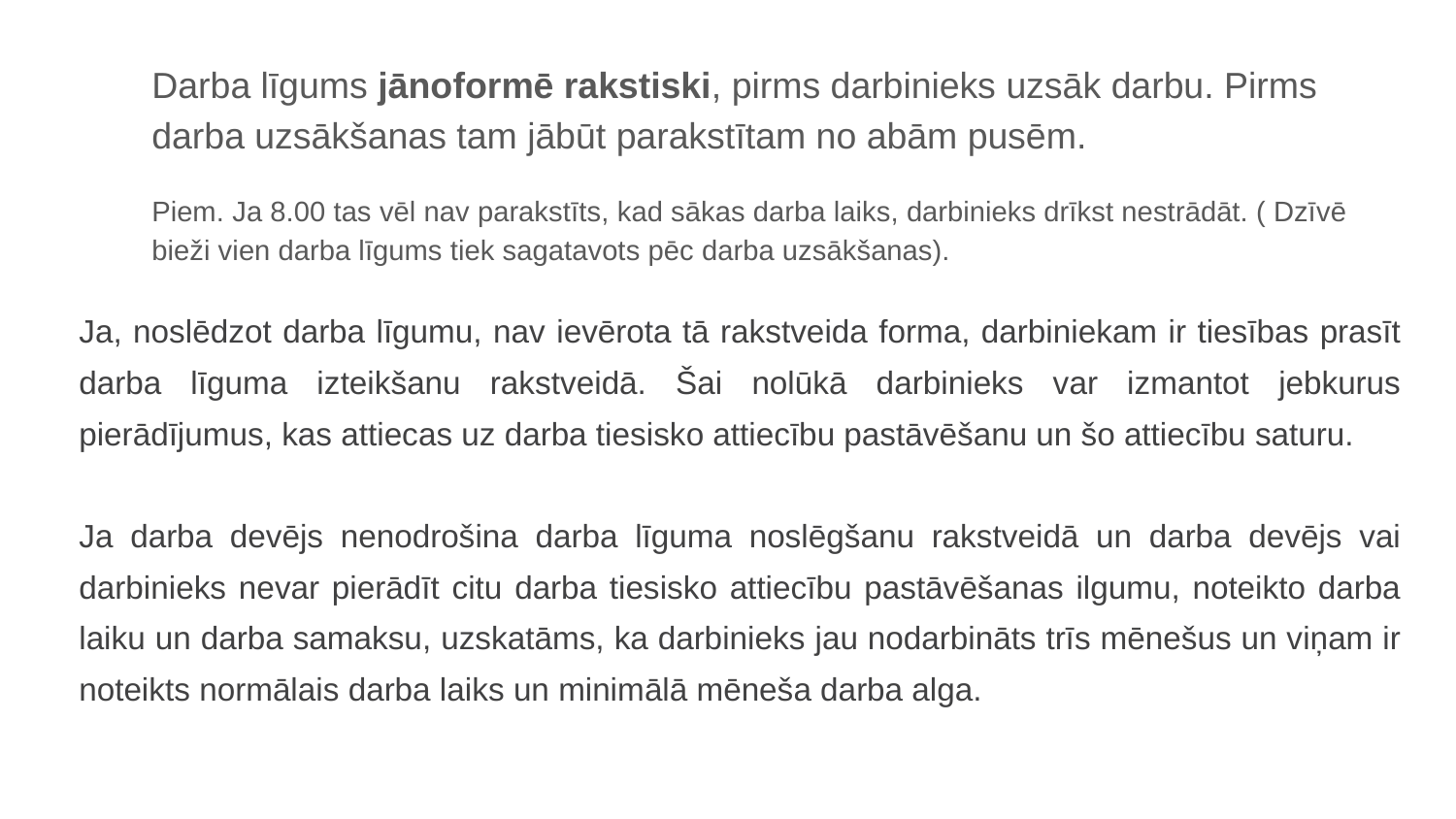

Darba līgums jānoformē rakstiski, pirms darbinieks uzsāk darbu. Pirms darba uzsākšanas tam jābūt parakstītam no abām pusēm.
Piem. Ja 8.00 tas vēl nav parakstīts, kad sākas darba laiks, darbinieks drīkst nestrādāt. ( Dzīvē bieži vien darba līgums tiek sagatavots pēc darba uzsākšanas).
Ja, noslēdzot darba līgumu, nav ievērota tā rakstveida forma, darbiniekam ir tiesības prasīt darba līguma izteikšanu rakstveidā. Šai nolūkā darbinieks var izmantot jebkurus pierādījumus, kas attiecas uz darba tiesisko attiecību pastāvēšanu un šo attiecību saturu.

Ja darba devējs nenodrošina darba līguma noslēgšanu rakstveidā un darba devējs vai darbinieks nevar pierādīt citu darba tiesisko attiecību pastāvēšanas ilgumu, noteikto darba laiku un darba samaksu, uzskatāms, ka darbinieks jau nodarbināts trīs mēnešus un viņam ir noteikts normālais darba laiks un minimālā mēneša darba alga.